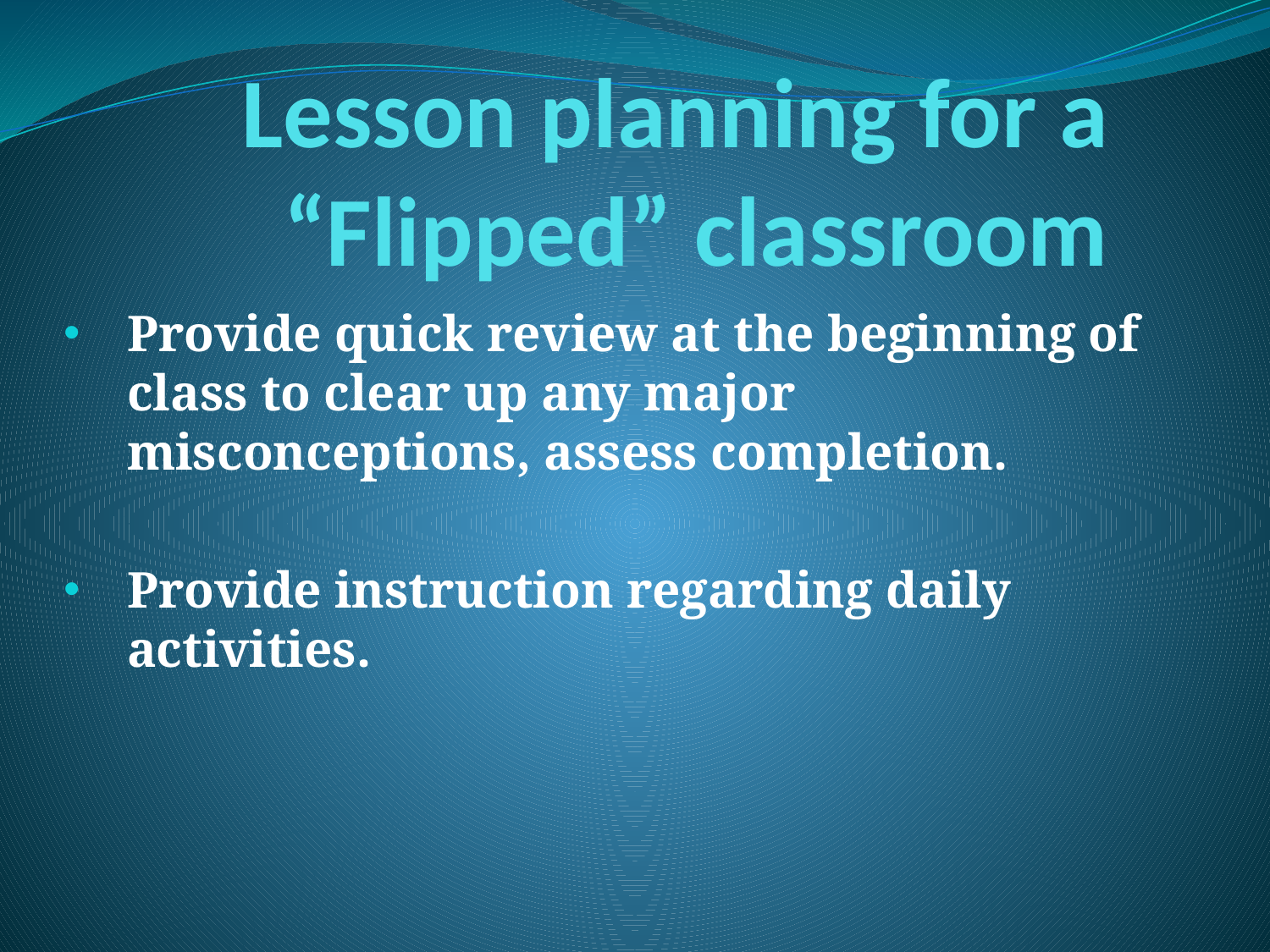

# Lesson planning for a “Flipped” classroom
Provide quick review at the beginning of class to clear up any major misconceptions, assess completion.

Provide instruction regarding daily activities.